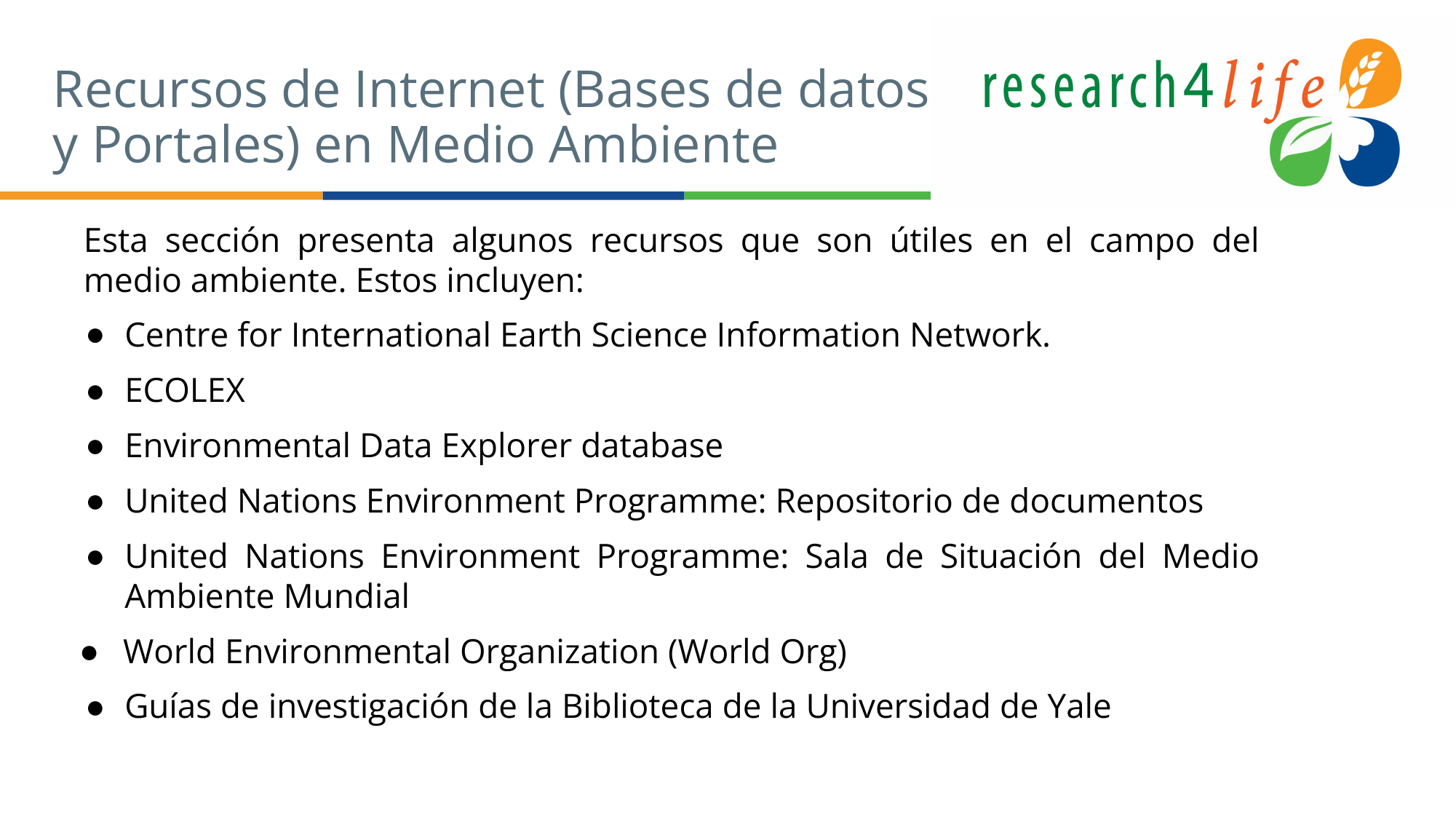

# Recursos de Internet (Bases de datos y Portales) en Medio Ambiente
Esta sección presenta algunos recursos que son útiles en el campo del medio ambiente. Estos incluyen:
Centre for International Earth Science Information Network.
ECOLEX
Environmental Data Explorer database
United Nations Environment Programme: Repositorio de documentos
United Nations Environment Programme: Sala de Situación del Medio Ambiente Mundial
World Environmental Organization (World Org)
Guías de investigación de la Biblioteca de la Universidad de Yale